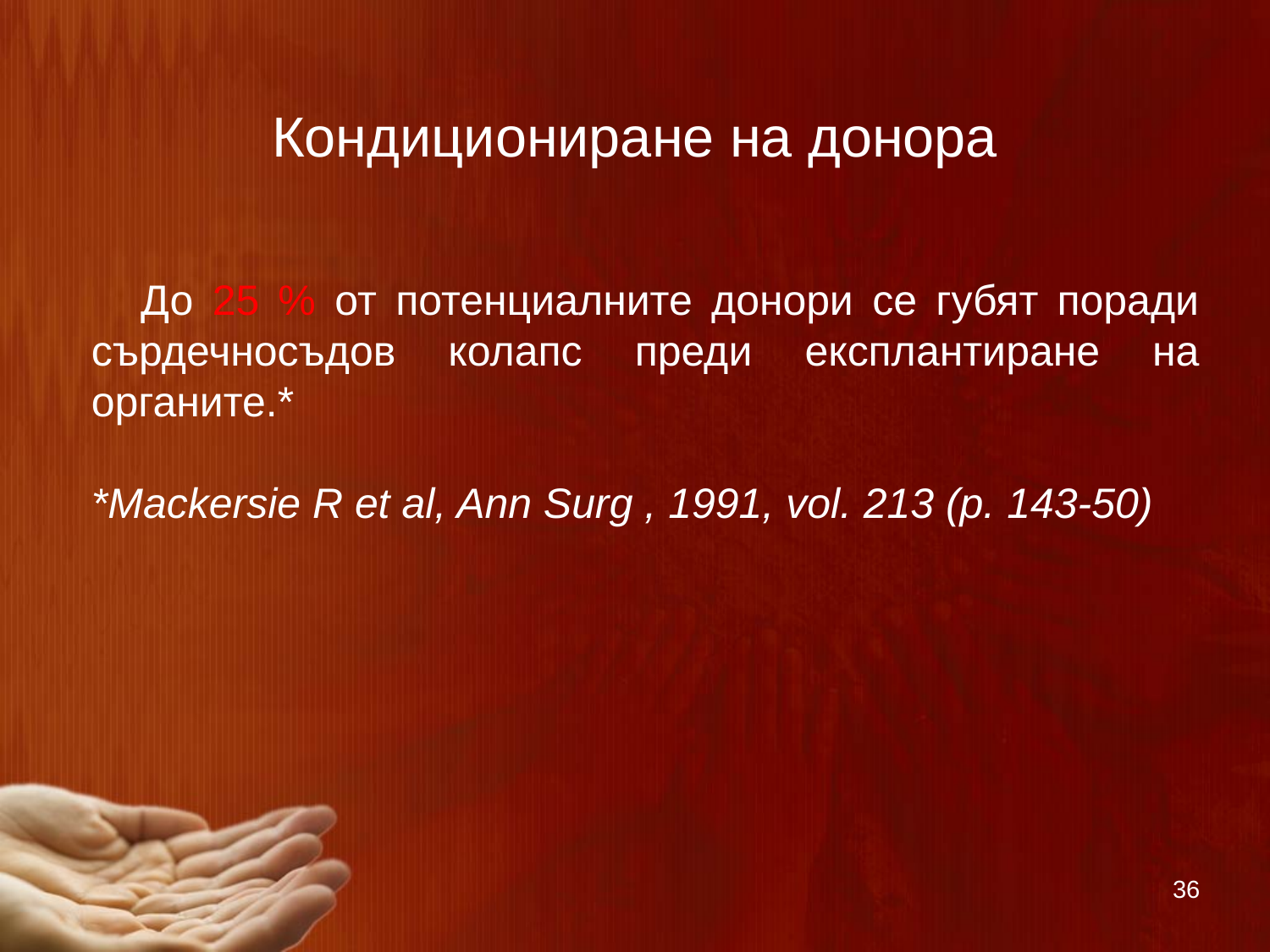

# Кондициониране на донора
До 25 % от потенциалните донори се губят поради сърдечносъдов колапс преди експлантиране на органите.*

*Mackersie R et al, Ann Surg , 1991, vol. 213 (p. 143-50)
36